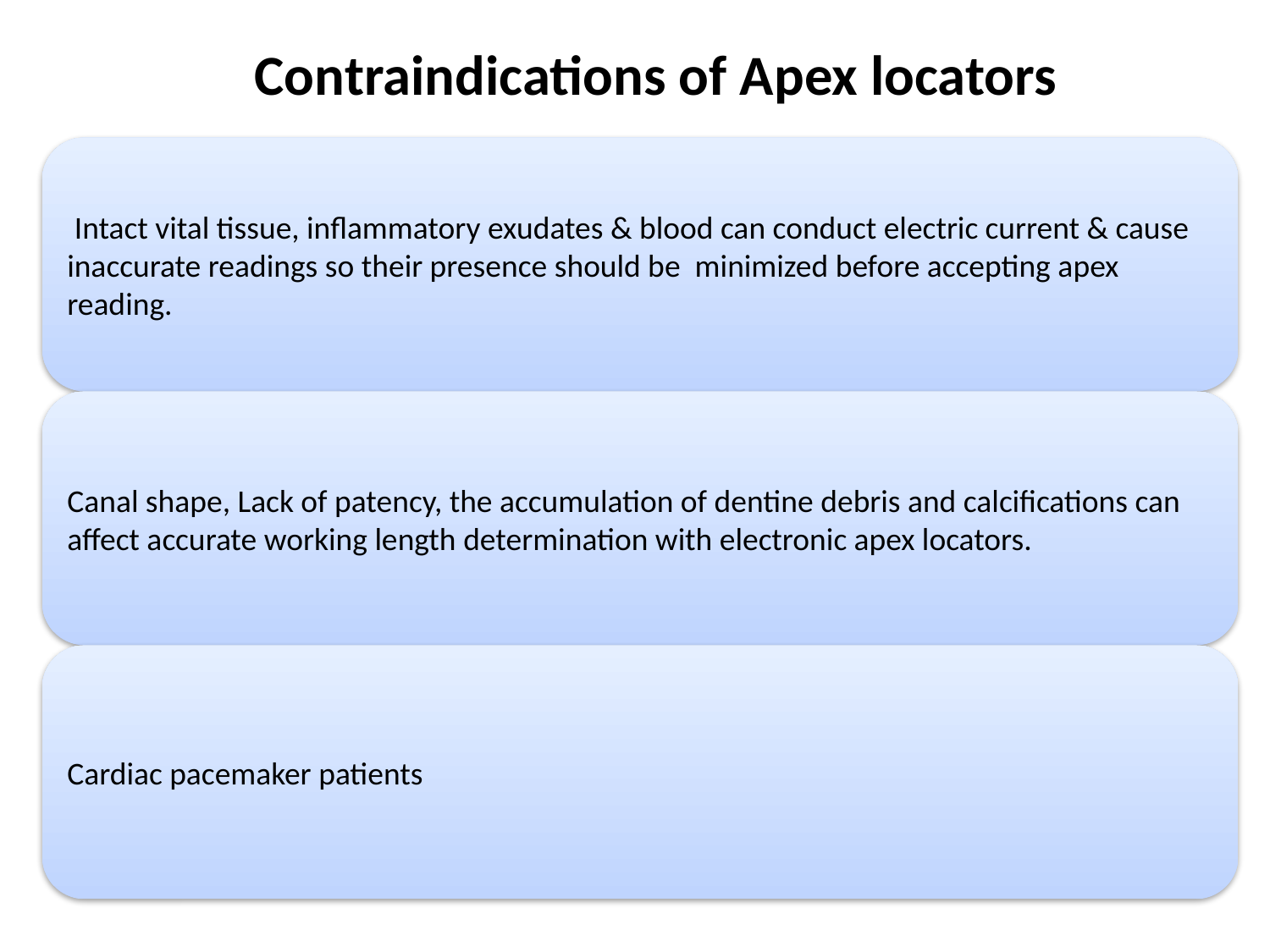

Contraindications of Apex locators
 Intact vital tissue, inflammatory exudates & blood can conduct electric current & cause  inaccurate readings so their presence should be  minimized before accepting apex reading.
Canal shape, Lack of patency, the accumulation of dentine debris and calcifications can affect accurate working length determination with electronic apex locators.
Cardiac pacemaker patients